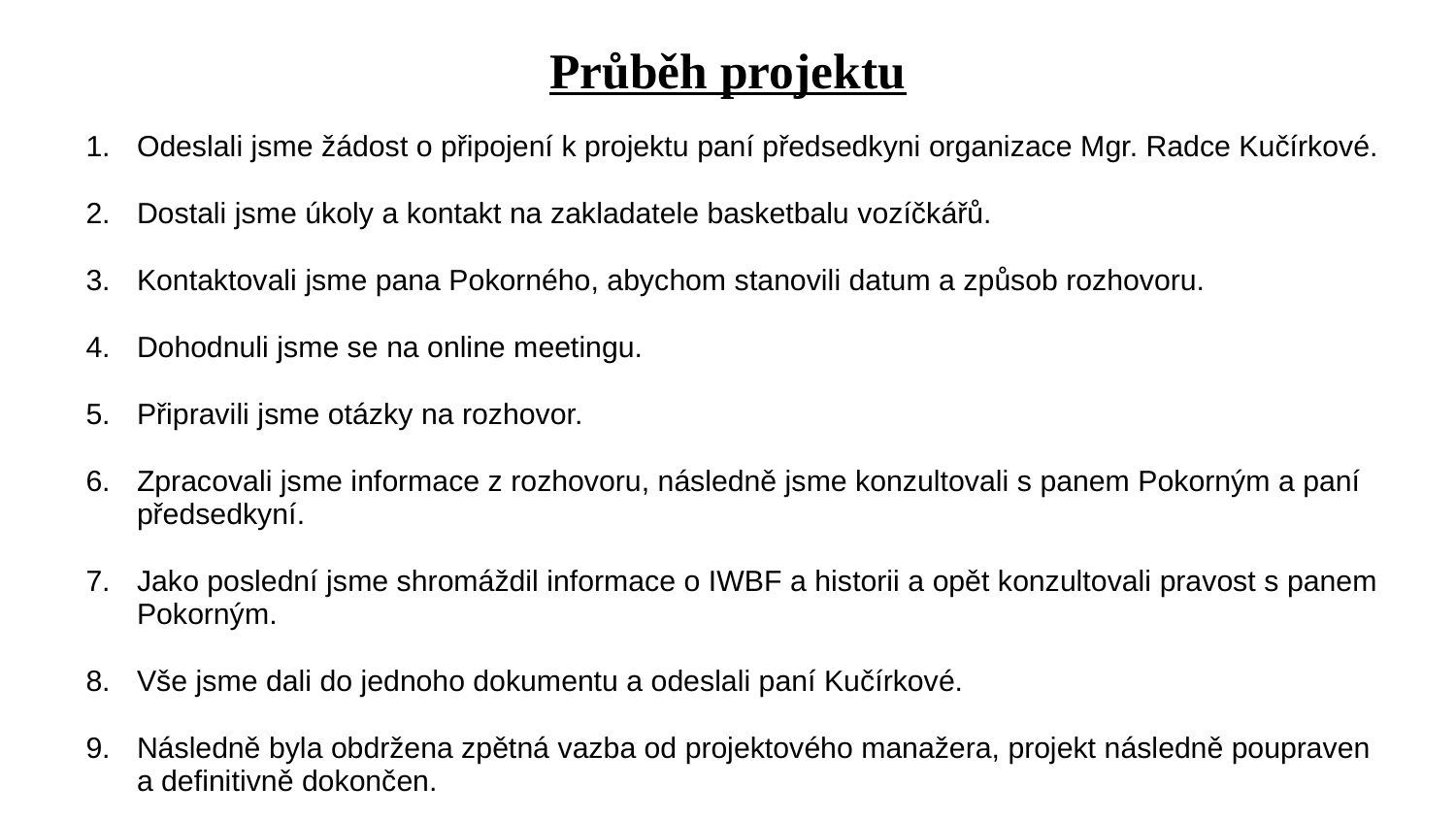

# Průběh projektu

Odeslali jsme žádost o připojení k projektu paní předsedkyni organizace Mgr. Radce Kučírkové.

Dostali jsme úkoly a kontakt na zakladatele basketbalu vozíčkářů.

Kontaktovali jsme pana Pokorného, abychom stanovili datum a způsob rozhovoru.

Dohodnuli jsme se na online meetingu.

Připravili jsme otázky na rozhovor.

Zpracovali jsme informace z rozhovoru, následně jsme konzultovali s panem Pokorným a paní předsedkyní.

Jako poslední jsme shromáždil informace o IWBF a historii a opět konzultovali pravost s panem Pokorným.

Vše jsme dali do jednoho dokumentu a odeslali paní Kučírkové.

Následně byla obdržena zpětná vazba od projektového manažera, projekt následně poupraven a definitivně dokončen.